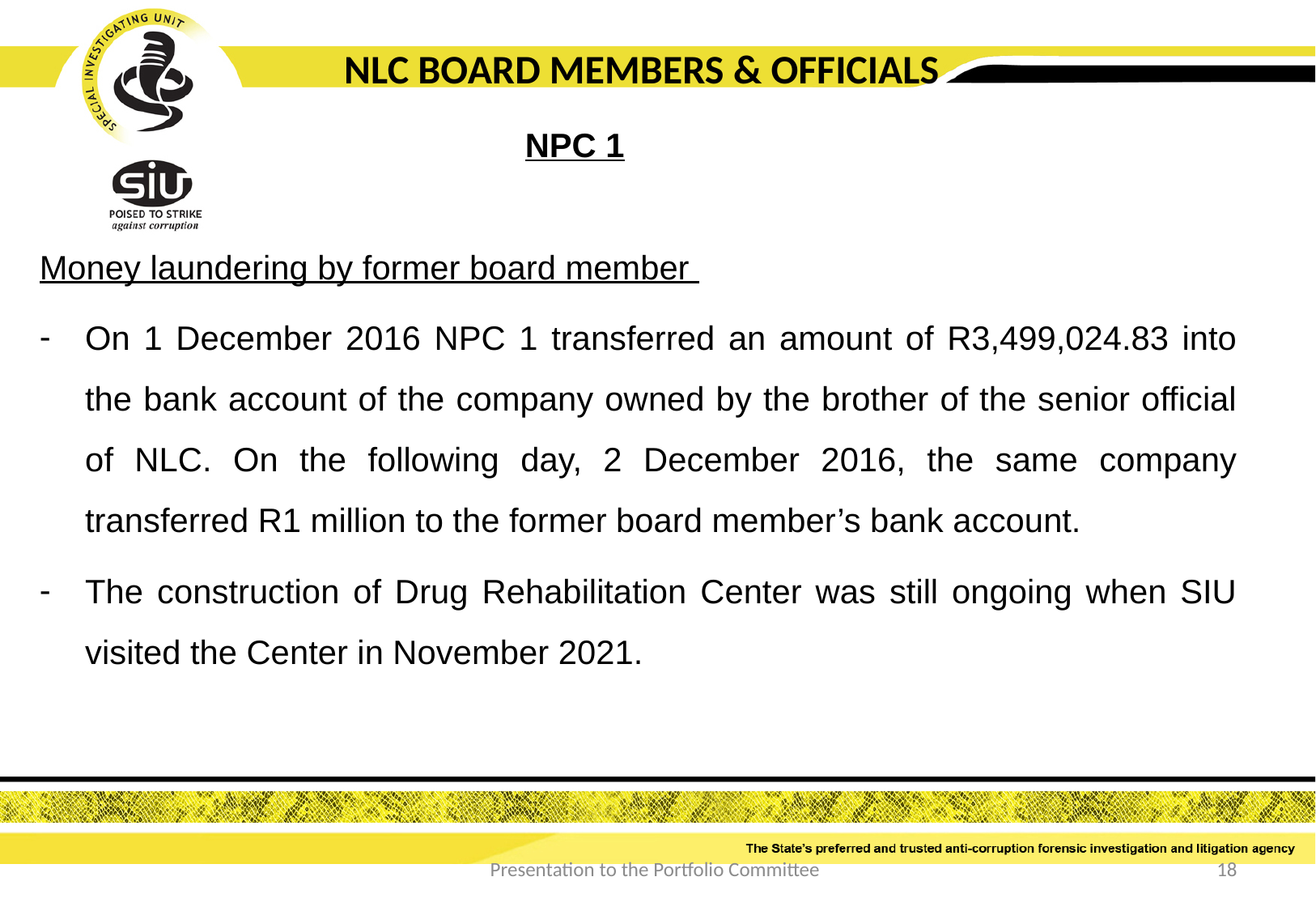

NLC BOARD MEMBERS & OFFICIALS
				NPC 1

Money laundering by former board member
On 1 December 2016 NPC 1 transferred an amount of R3,499,024.83 into the bank account of the company owned by the brother of the senior official of NLC. On the following day, 2 December 2016, the same company transferred R1 million to the former board member’s bank account.
The construction of Drug Rehabilitation Center was still ongoing when SIU visited the Center in November 2021.
Presentation to the Portfolio Committee
18